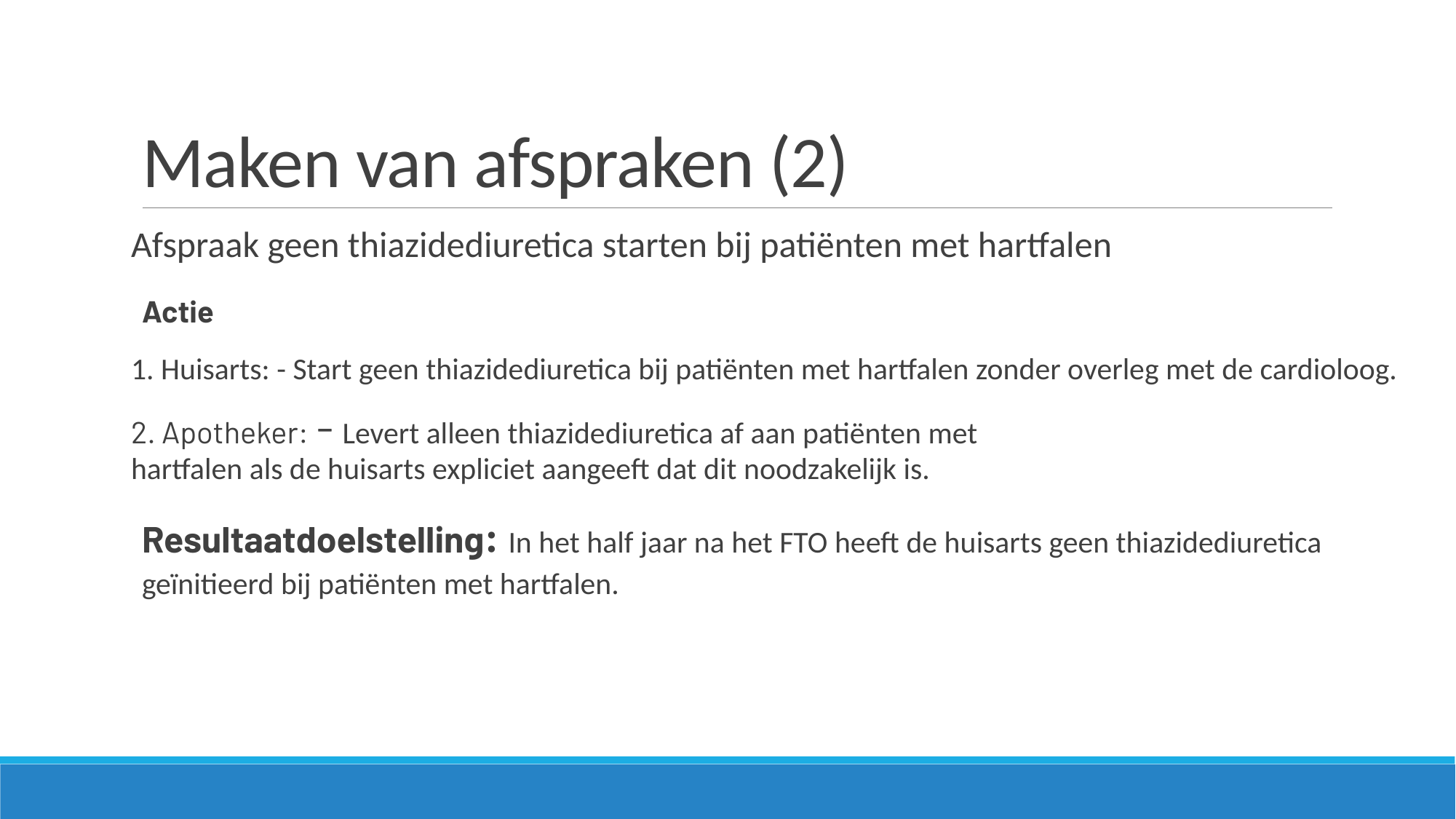

# Maken van afspraken (2)
Afspraak geen thiazidediuretica starten bij patiënten met hartfalen
Actie
1. Huisarts: - Start geen thiazidediuretica bij patiënten met hartfalen zonder overleg met de cardioloog.
2. Apotheker: - Levert alleen thiazidediuretica af aan patiënten met  			              hartfalen als de huisarts expliciet aangeeft dat dit noodzakelijk is.
Resultaatdoelstelling: In het half jaar na het FTO heeft de huisarts geen thiazidediuretica geïnitieerd bij patiënten met hartfalen.